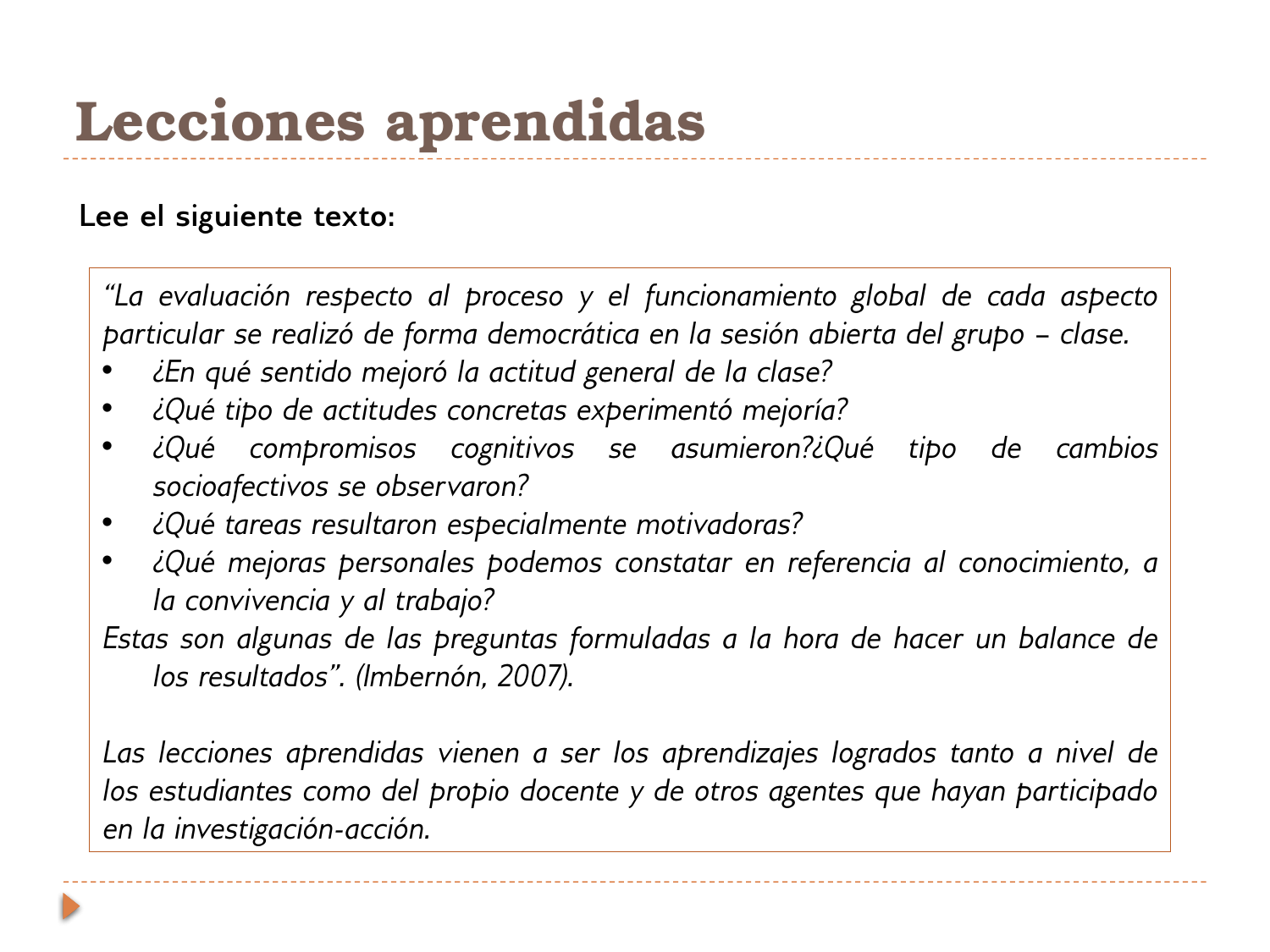

# Lecciones aprendidas
Lee el siguiente texto:
“La evaluación respecto al proceso y el funcionamiento global de cada aspecto particular se realizó de forma democrática en la sesión abierta del grupo – clase.
¿En qué sentido mejoró la actitud general de la clase?
¿Qué tipo de actitudes concretas experimentó mejoría?
¿Qué compromisos cognitivos se asumieron?¿Qué tipo de cambios socioafectivos se observaron?
¿Qué tareas resultaron especialmente motivadoras?
¿Qué mejoras personales podemos constatar en referencia al conocimiento, a la convivencia y al trabajo?
Estas son algunas de las preguntas formuladas a la hora de hacer un balance de los resultados”. (Imbernón, 2007).

Las lecciones aprendidas vienen a ser los aprendizajes logrados tanto a nivel de los estudiantes como del propio docente y de otros agentes que hayan participado en la investigación-acción.